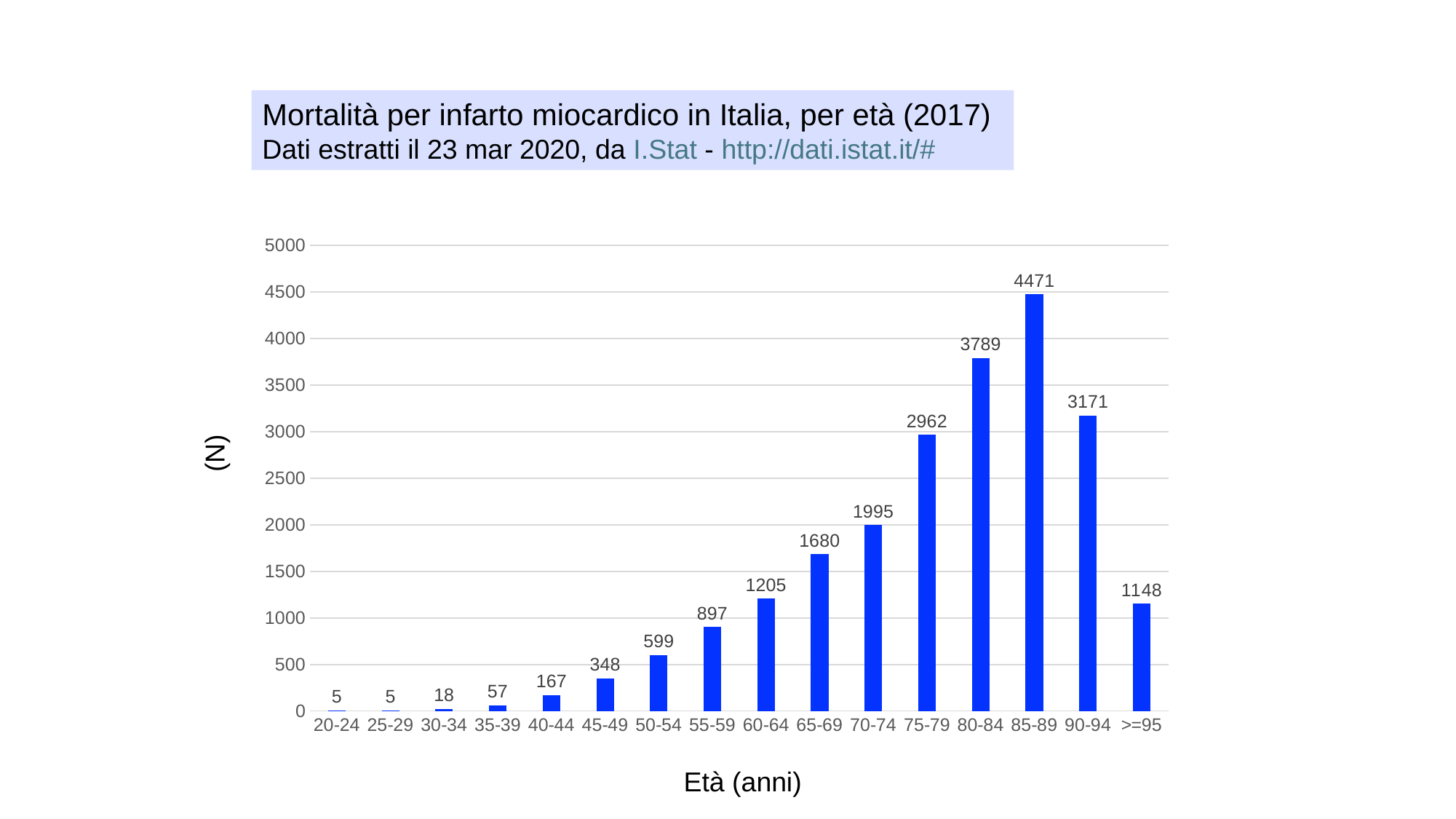

Mortalità per infarto miocardico in Italia, per età (2017)
Dati estratti il 23 mar 2020, da I.Stat - http://dati.istat.it/#

### Chart

| Category | Serie 1 |
|---|---|
| 20-24 | 5.0 |
| 25-29 | 5.0 |
| 30-34 | 18.0 |
| 35-39 | 57.0 |
| 40-44 | 167.0 |
| 45-49 | 348.0 |
| 50-54 | 599.0 |
| 55-59 | 897.0 |
| 60-64 | 1205.0 |
| 65-69 | 1680.0 |
| 70-74 | 1995.0 |
| 75-79 | 2962.0 |
| 80-84 | 3789.0 |
| 85-89 | 4471.0 |
| 90-94 | 3171.0 |
| >=95 | 1148.0 |
(N)
Età (anni)